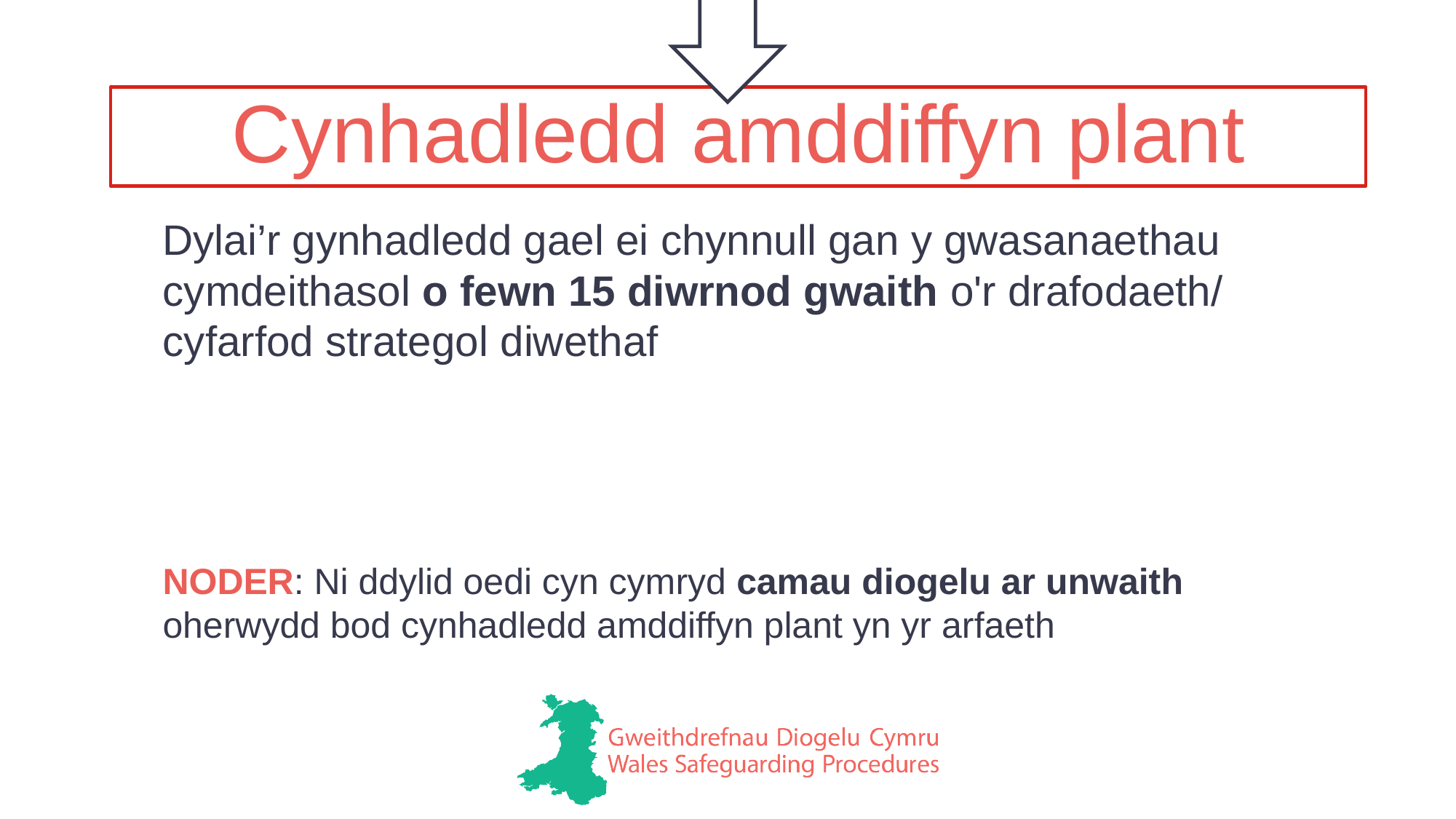

# Cynhadledd amddiffyn plant
Dylai’r gynhadledd gael ei chynnull gan y gwasanaethau cymdeithasol o fewn 15 diwrnod gwaith o'r drafodaeth/ cyfarfod strategol diwethaf
NODER: Ni ddylid oedi cyn cymryd camau diogelu ar unwaith oherwydd bod cynhadledd amddiffyn plant yn yr arfaeth